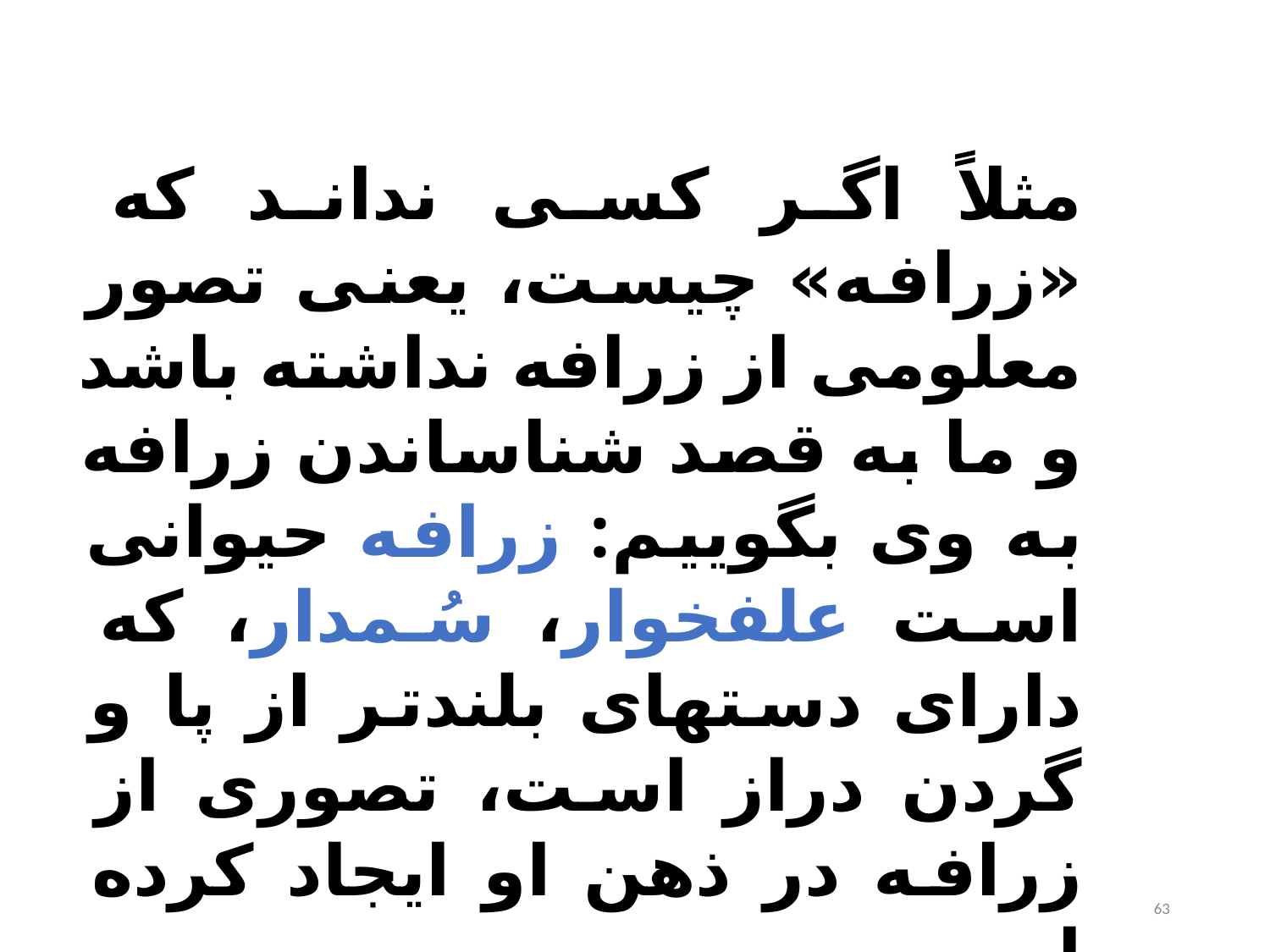

مثلاً اگر کسی نداند که «زرافه» چیست، یعنی تصور معلومی از زرافه نداشته باشد و ما به قصد شناساندن زرافه به وی بگوییم: زرافه حیوانی است علفخوار، سُمدار، که دارای دستهای بلندتر از پا و گردن دراز است، تصوری از زرافه در ذهن او ایجاد کرده ایم.
63